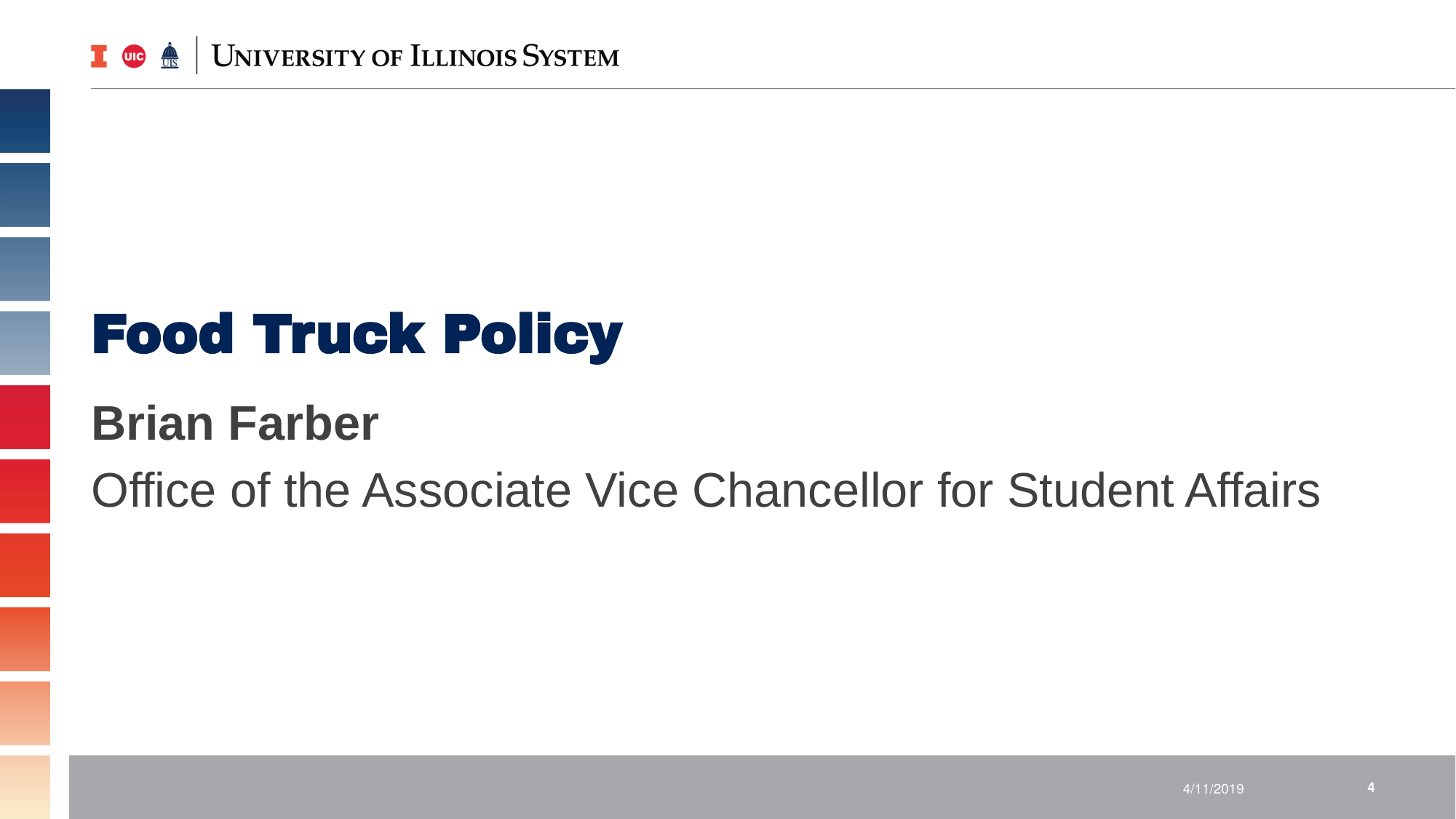

# Food Truck Policy
Brian Farber
Office of the Associate Vice Chancellor for Student Affairs
4/11/2019
4